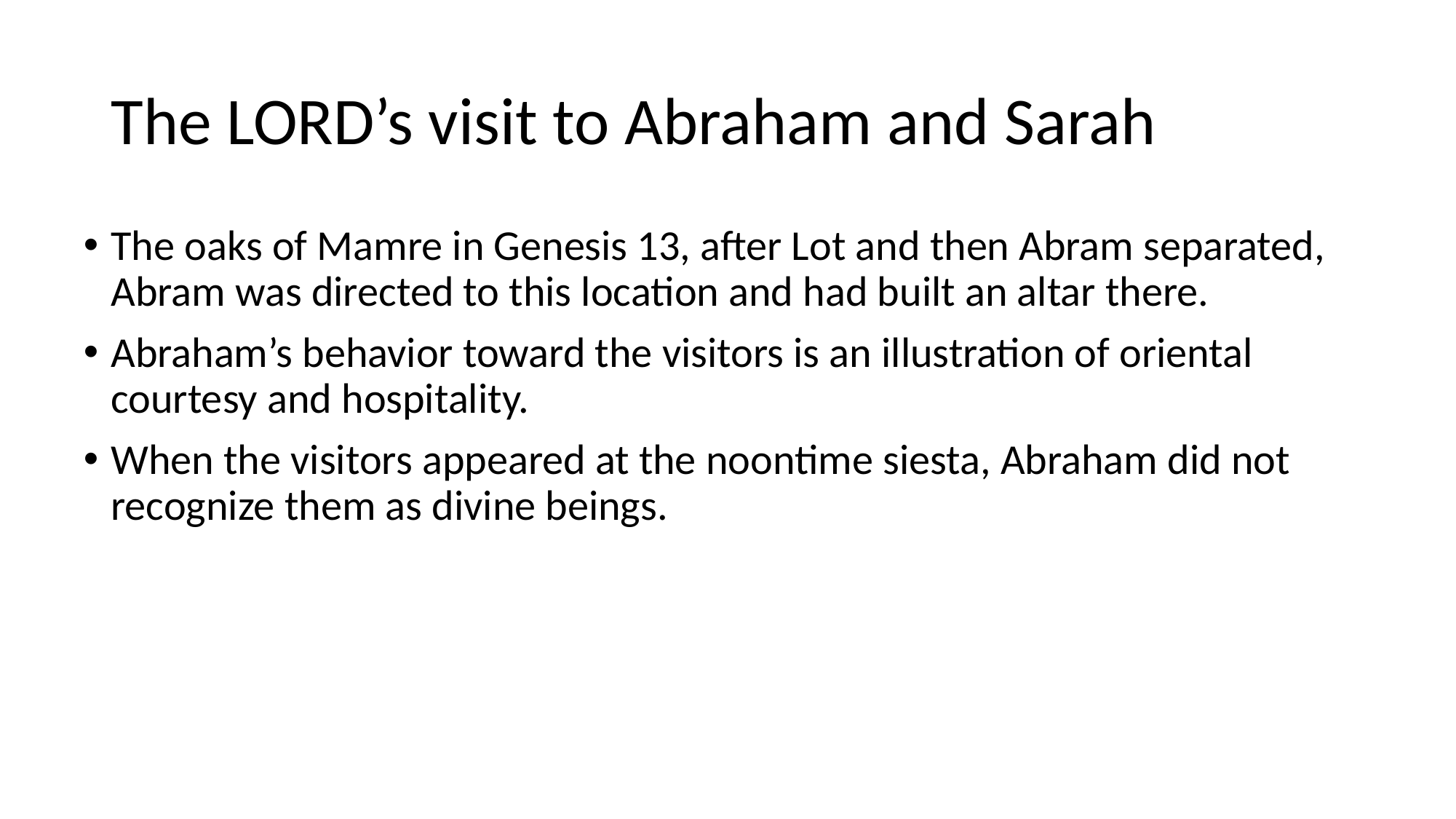

# The LORD’s visit to Abraham and Sarah
The oaks of Mamre in Genesis 13, after Lot and then Abram separated, Abram was directed to this location and had built an altar there.
Abraham’s behavior toward the visitors is an illustration of oriental courtesy and hospitality.
When the visitors appeared at the noontime siesta, Abraham did not recognize them as divine beings.